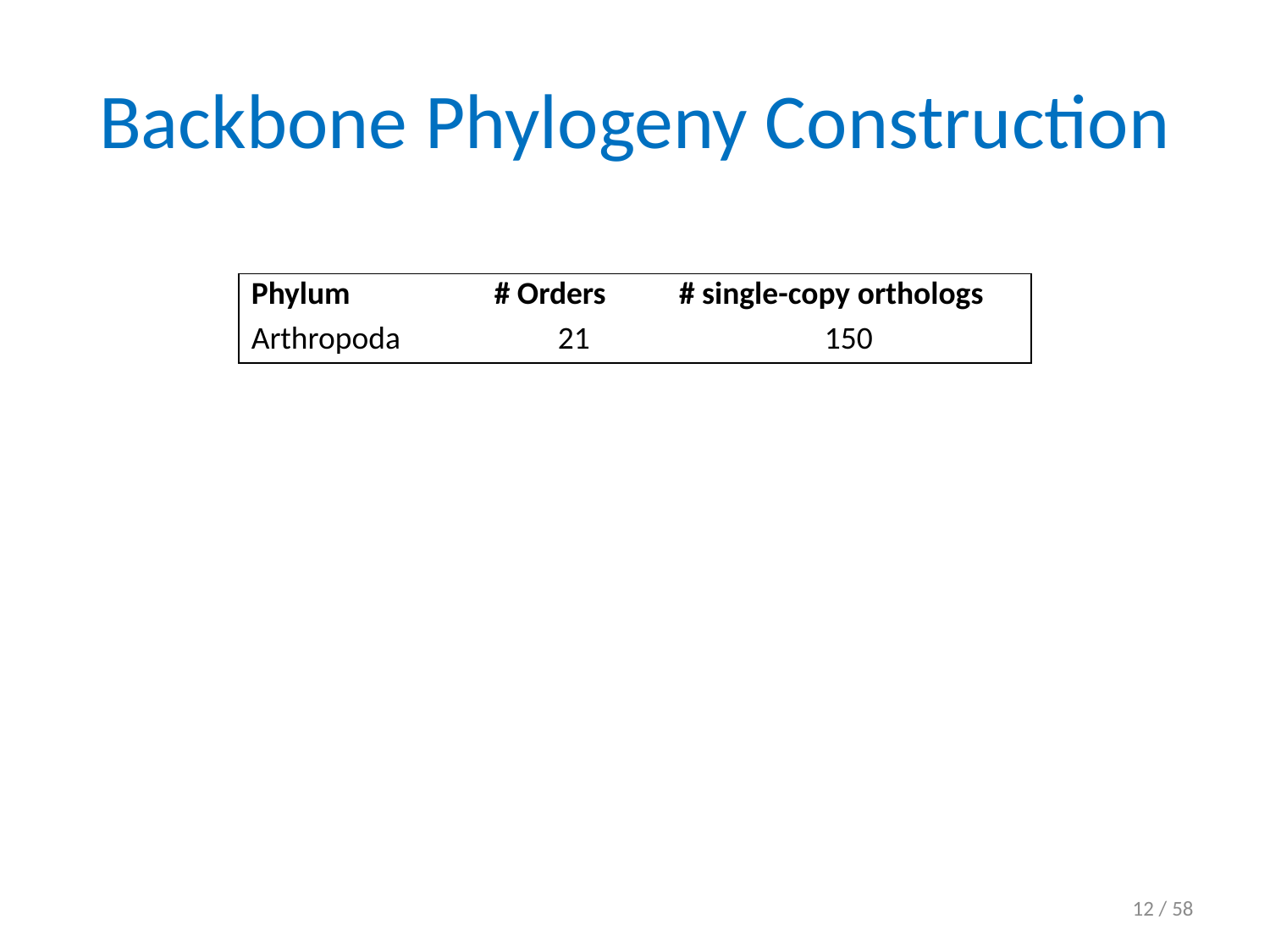

# Backbone Phylogeny Construction
| Phylum | # Orders | # single-copy orthologs |
| --- | --- | --- |
| Arthropoda | 21 | 150 |
12 / 58